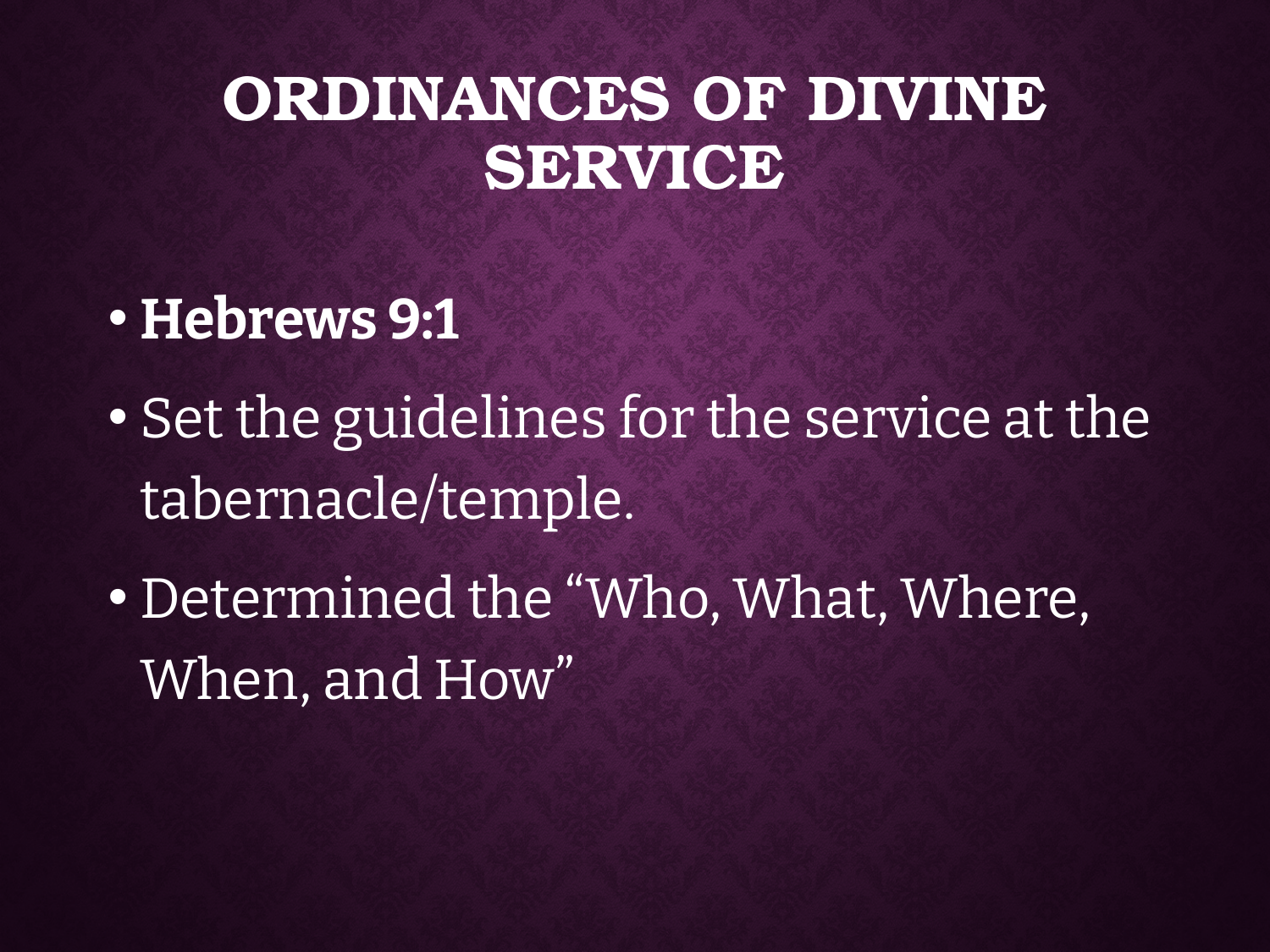

# Ordinances of Divine Service
Hebrews 9:1
Set the guidelines for the service at the tabernacle/temple.
Determined the “Who, What, Where, When, and How”